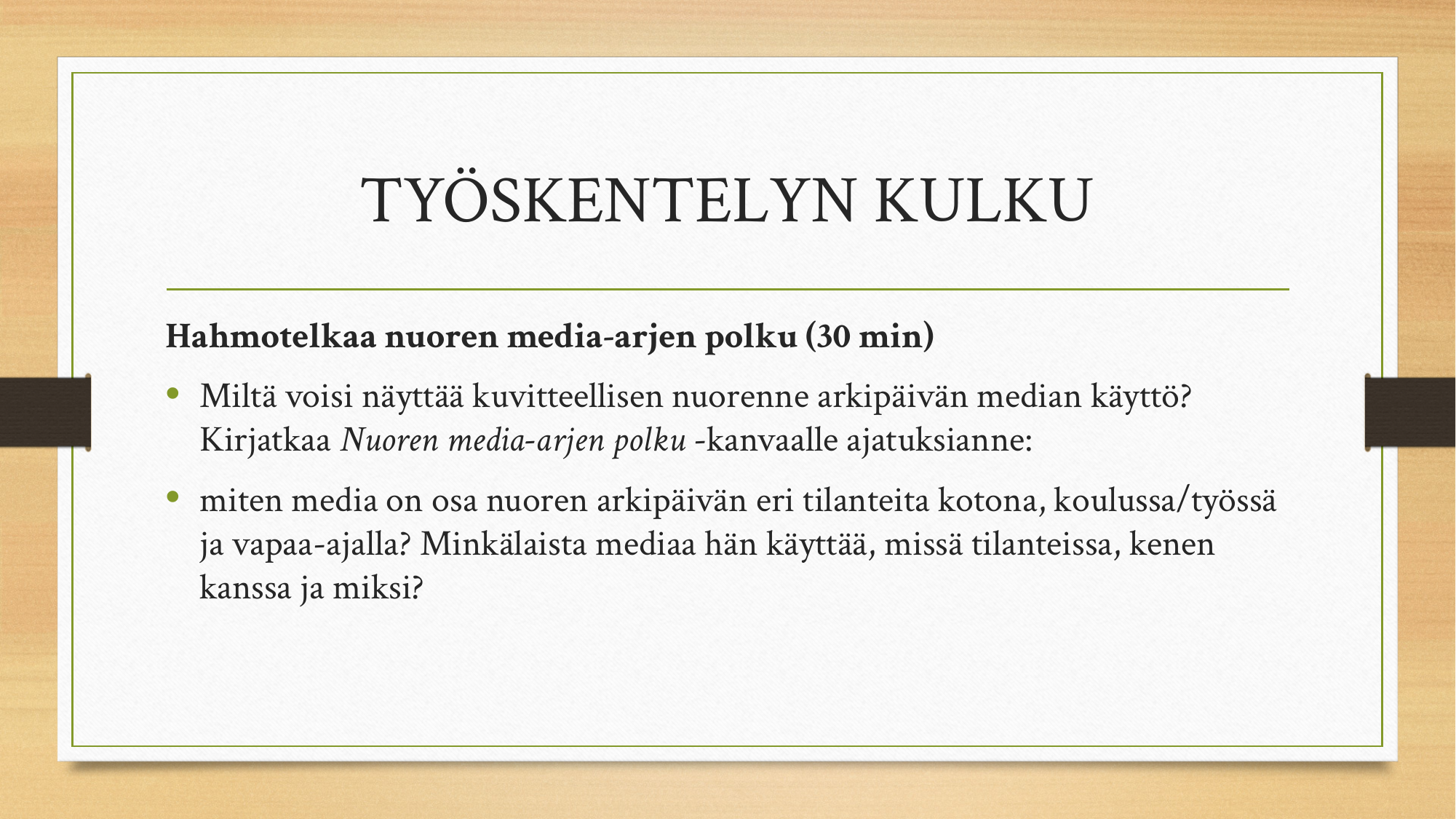

# TYÖSKENTELYN KULKU
Hahmotelkaa nuoren media-arjen polku (30 min)
Miltä voisi näyttää kuvitteellisen nuorenne arkipäivän median käyttö? Kirjatkaa Nuoren media-arjen polku -kanvaalle ajatuksianne:
miten media on osa nuoren arkipäivän eri tilanteita kotona, koulussa/työssä ja vapaa-ajalla? Minkälaista mediaa hän käyttää, missä tilanteissa, kenen kanssa ja miksi?